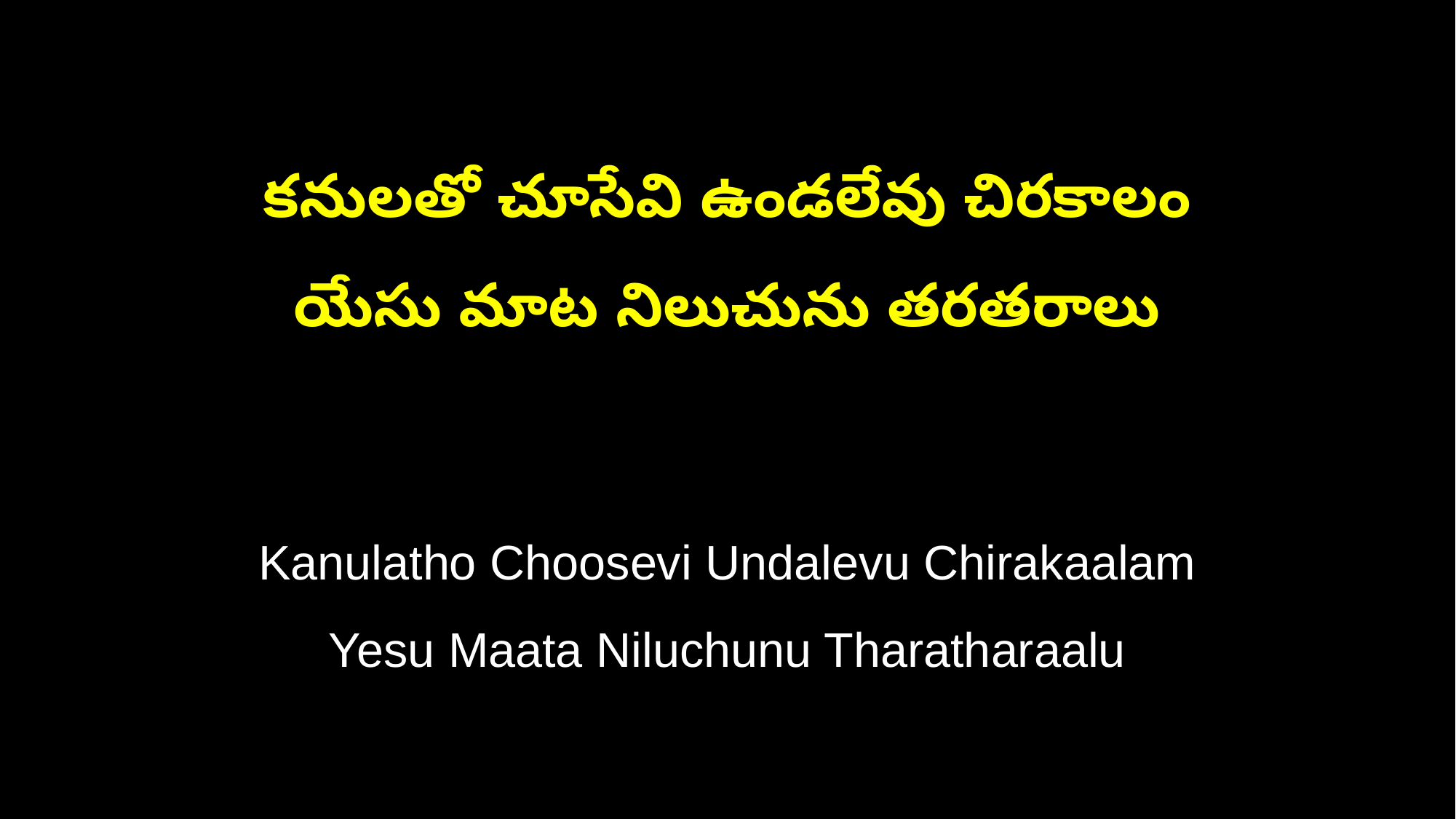

కనులతో చూసేవి ఉండలేవు చిరకాలం
యేసు మాట నిలుచును తరతరాలు
Kanulatho Choosevi Undalevu Chirakaalam
Yesu Maata Niluchunu Tharatharaalu